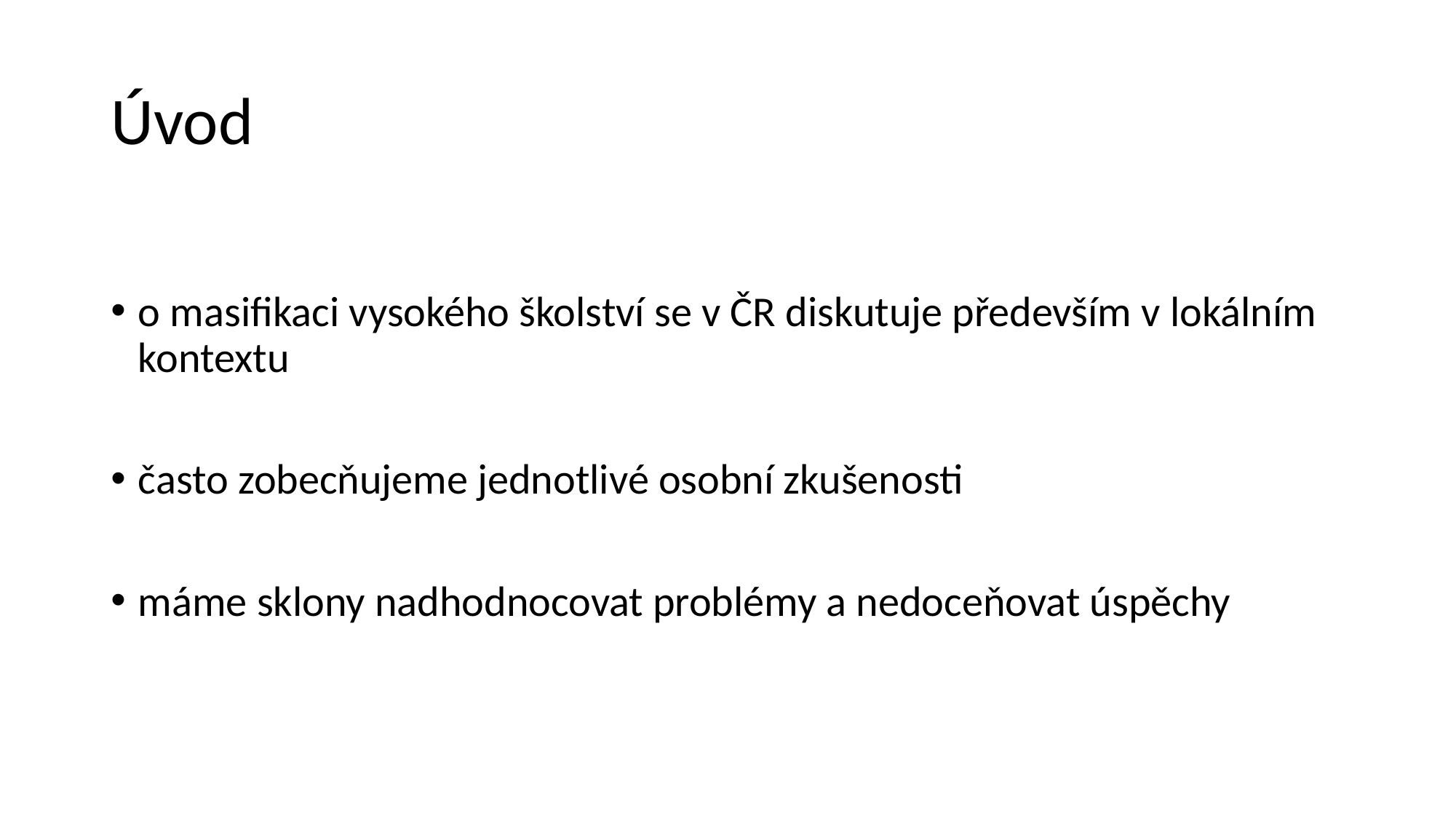

# Úvod

o masifikaci vysokého školství se v ČR diskutuje především v lokálním kontextu

často zobecňujeme jednotlivé osobní zkušenosti

máme sklony nadhodnocovat problémy a nedoceňovat úspěchy